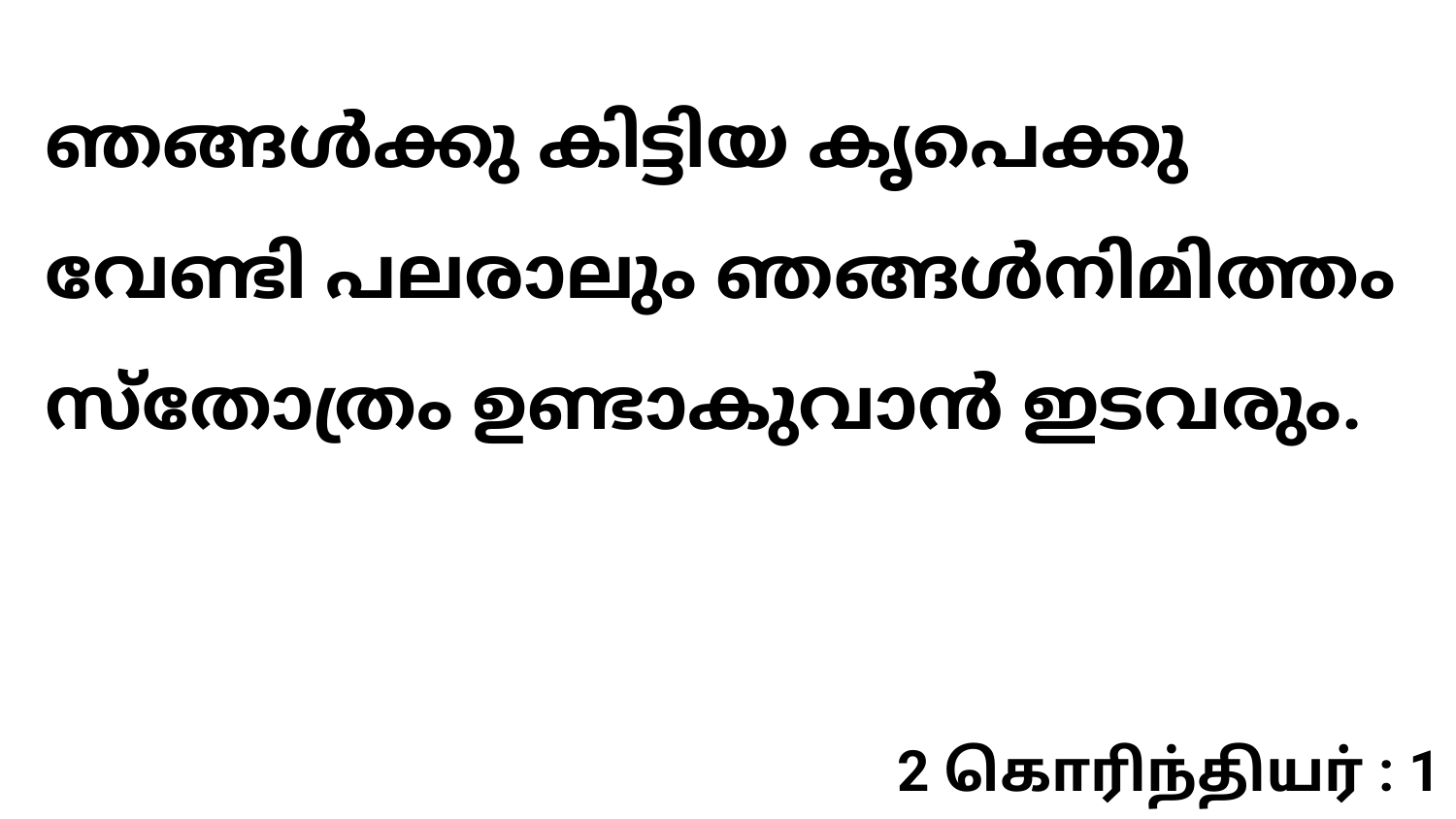

ഞങ്ങൾക്കു കിട്ടിയ കൃപെക്കു വേണ്ടി പലരാലും ഞങ്ങൾനിമിത്തം സ്തോത്രം ഉണ്ടാകുവാൻ ഇടവരും.
2 கொரிந்தியர் : 1